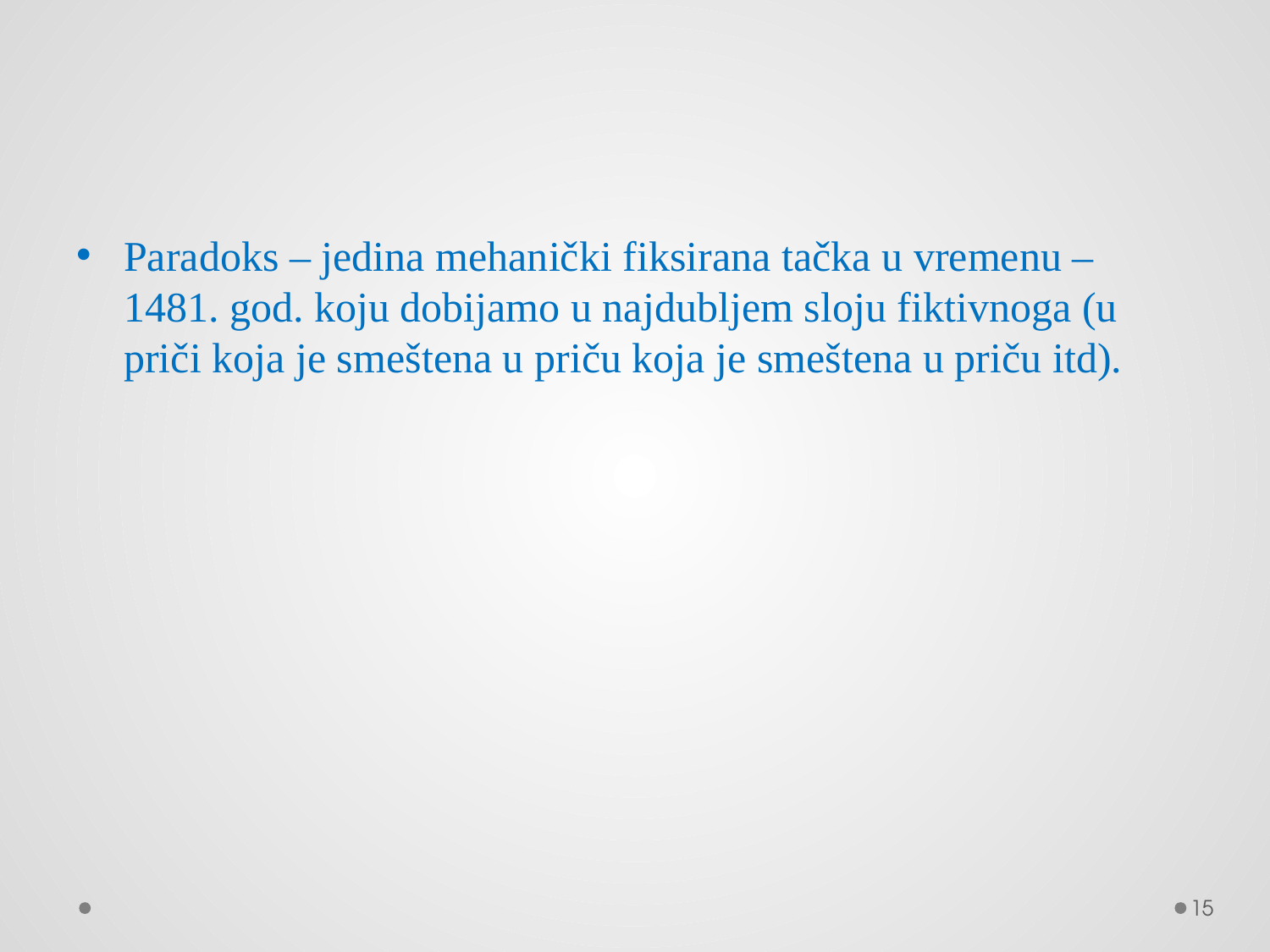

#
Paradoks – jedina mehanički fiksirana tačka u vremenu – 1481. god. koju dobijamo u najdubljem sloju fiktivnoga (u priči koja je smeštena u priču koja je smeštena u priču itd).
15